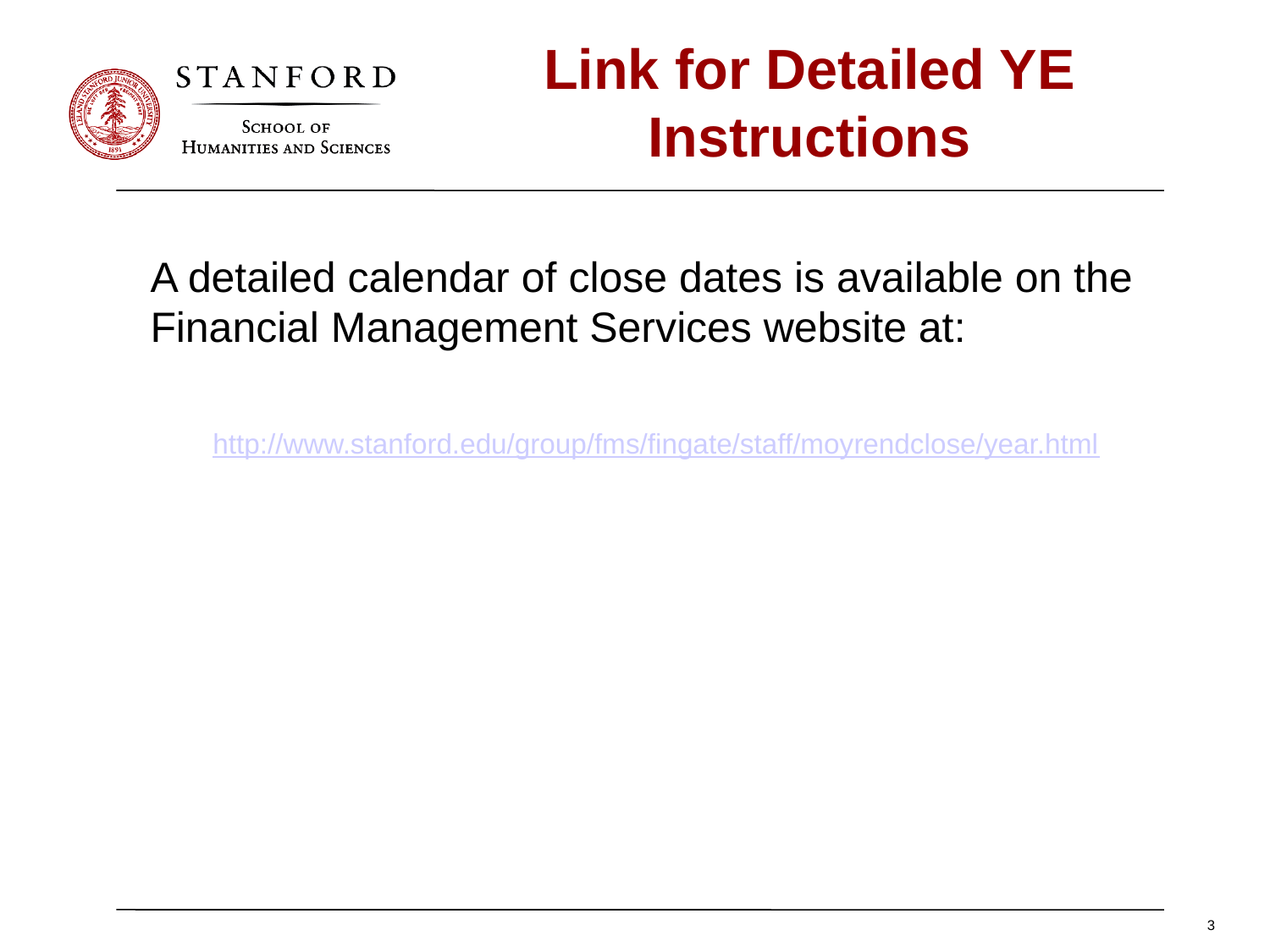

# Link for Detailed YE Instructions
A detailed calendar of close dates is available on the Financial Management Services website at:

http://www.stanford.edu/group/fms/fingate/staff/moyrendclose/year.html

3